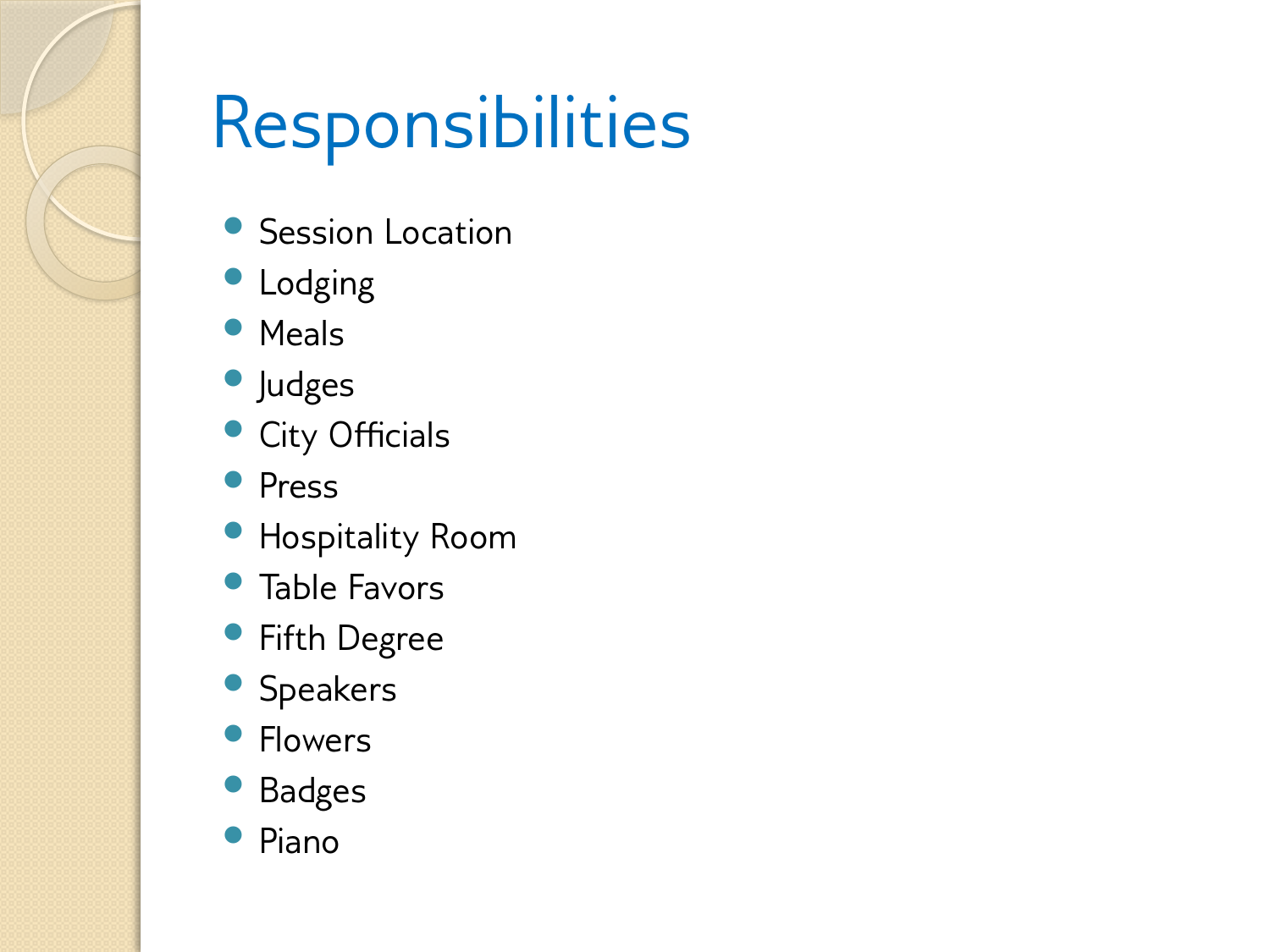

# Responsibilities
Session Location
Lodging
Meals
Judges
City Officials
Press
Hospitality Room
Table Favors
Fifth Degree
Speakers
Flowers
Badges
Piano